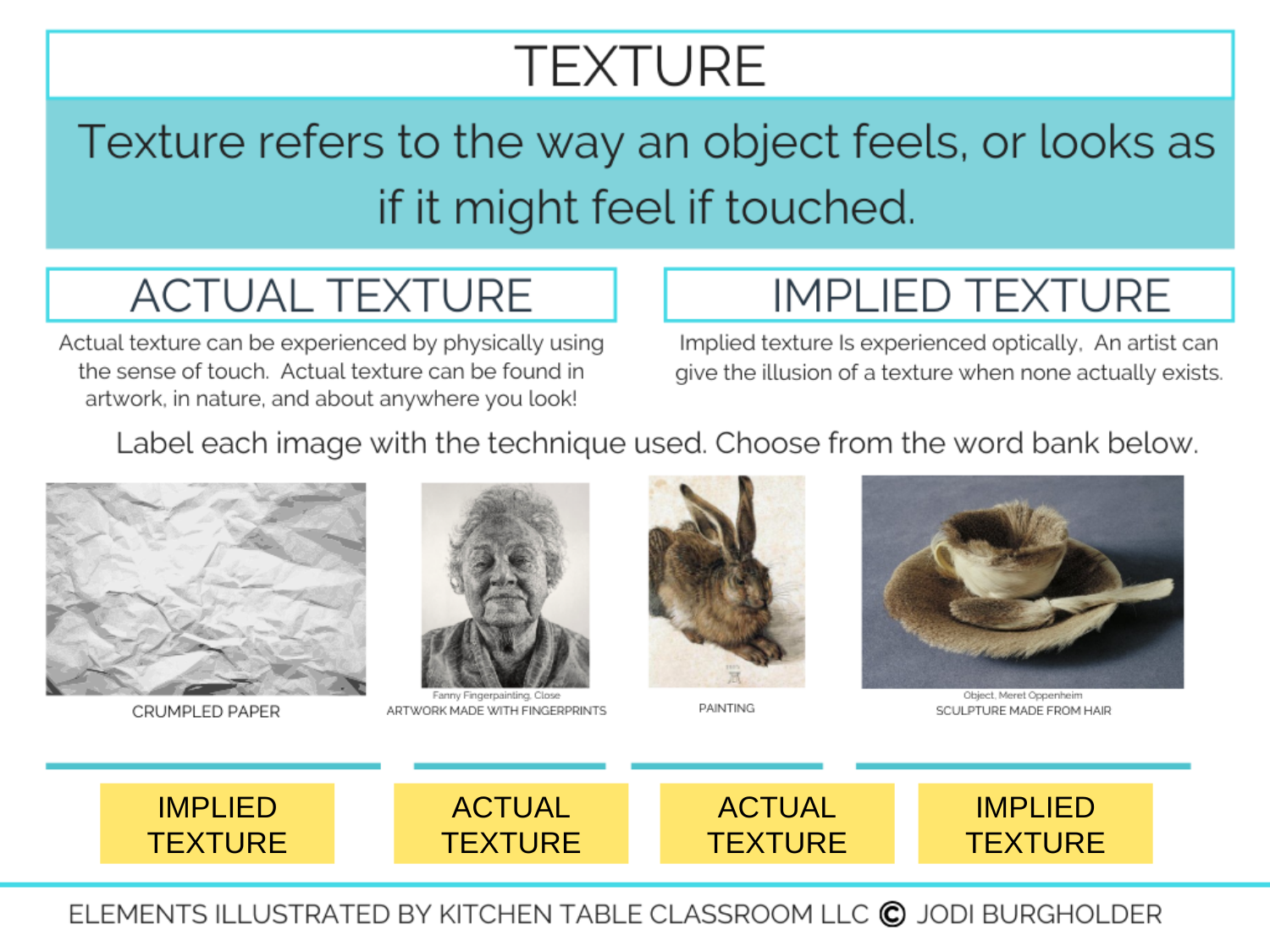

IMPLIED
TEXTURE
ACTUAL
TEXTURE
ACTUAL
TEXTURE
IMPLIED
TEXTURE